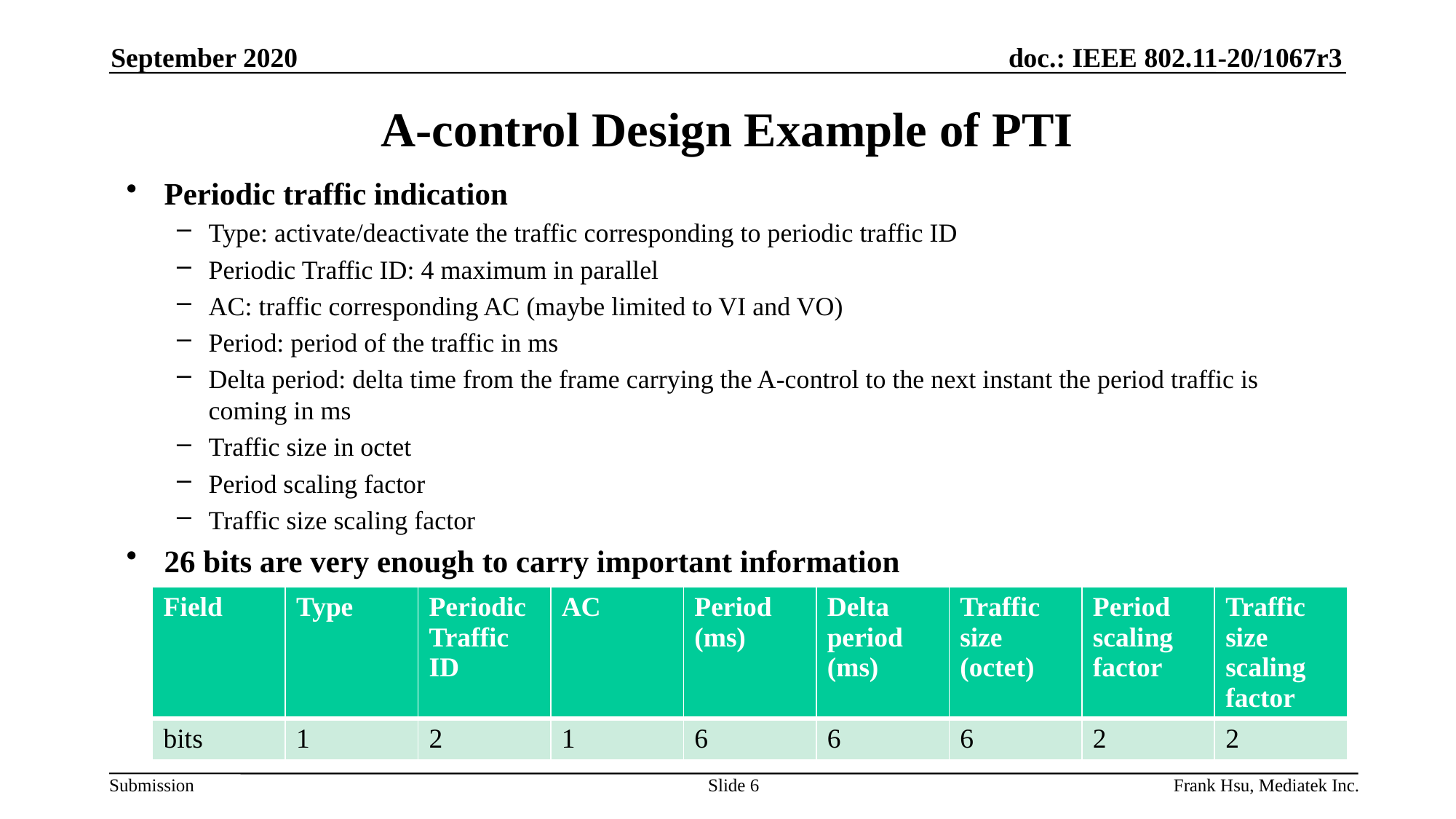

September 2020
# A-control Design Example of PTI
Periodic traffic indication
Type: activate/deactivate the traffic corresponding to periodic traffic ID
Periodic Traffic ID: 4 maximum in parallel
AC: traffic corresponding AC (maybe limited to VI and VO)
Period: period of the traffic in ms
Delta period: delta time from the frame carrying the A-control to the next instant the period traffic is coming in ms
Traffic size in octet
Period scaling factor
Traffic size scaling factor
26 bits are very enough to carry important information

| Field | Type | Periodic Traffic ID | AC | Period (ms) | Delta period (ms) | Traffic size (octet) | Period scaling factor | Traffic size scaling factor |
| --- | --- | --- | --- | --- | --- | --- | --- | --- |
| bits | 1 | 2 | 1 | 6 | 6 | 6 | 2 | 2 |
Slide 6
Frank Hsu, Mediatek Inc.